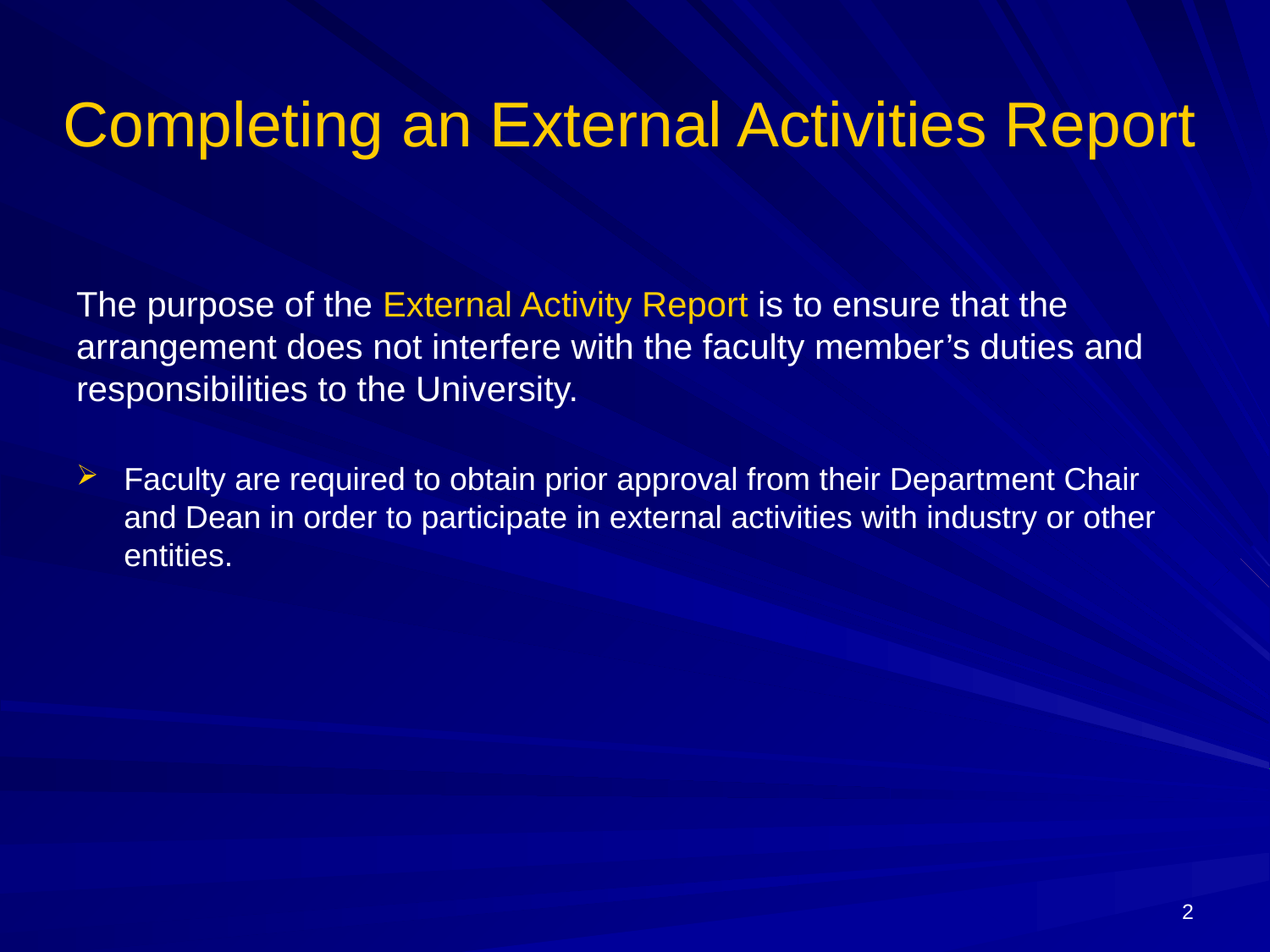

# Completing an External Activities Report
The purpose of the External Activity Report is to ensure that the arrangement does not interfere with the faculty member’s duties and responsibilities to the University.

Faculty are required to obtain prior approval from their Department Chair and Dean in order to participate in external activities with industry or other entities.
2